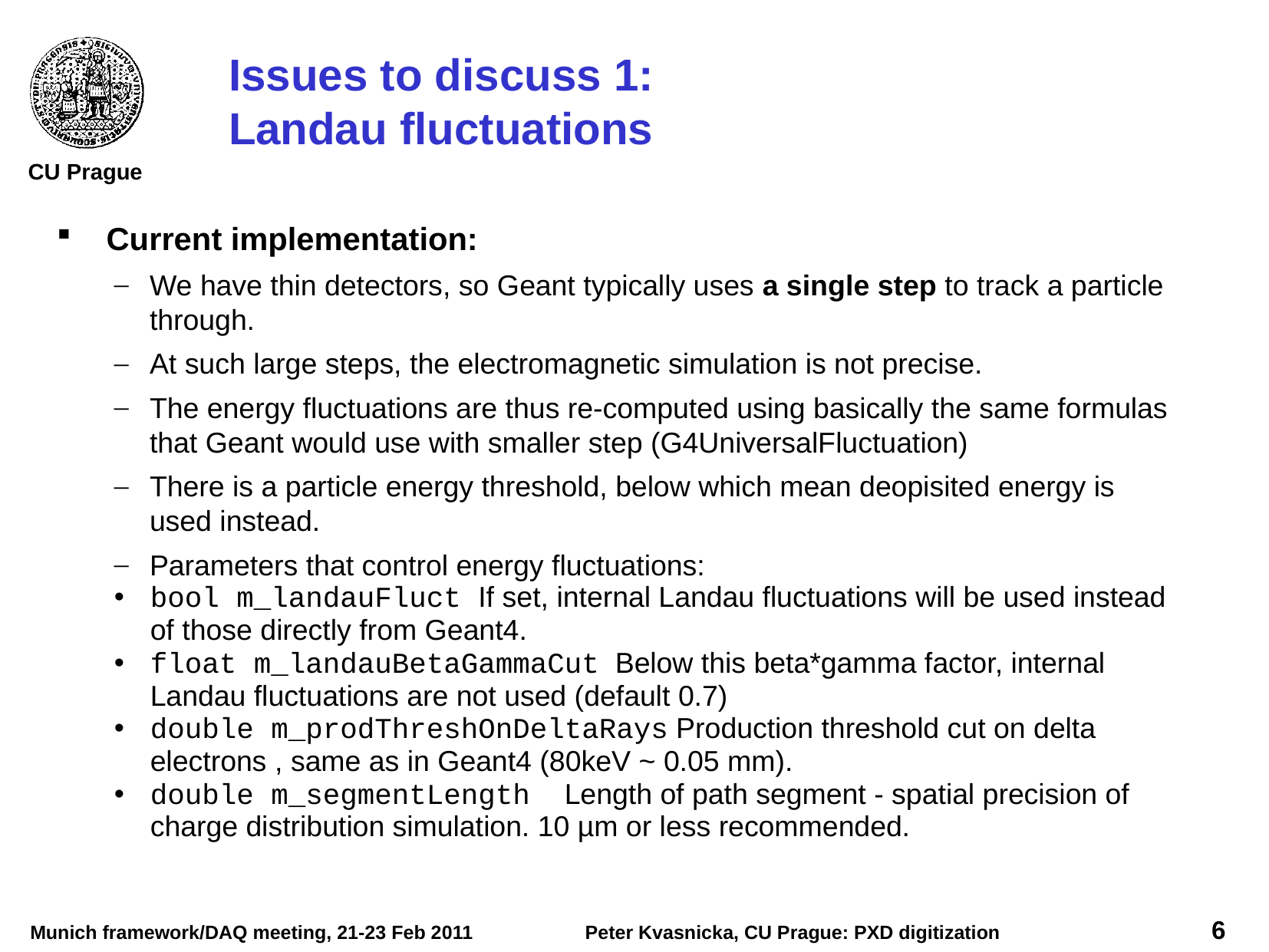

Issues to discuss 1:
Landau fluctuations
Current implementation:
We have thin detectors, so Geant typically uses a single step to track a particle through.
At such large steps, the electromagnetic simulation is not precise.
The energy fluctuations are thus re-computed using basically the same formulas that Geant would use with smaller step (G4UniversalFluctuation)
There is a particle energy threshold, below which mean deopisited energy is used instead.
Parameters that control energy fluctuations:
bool m_landauFluct If set, internal Landau fluctuations will be used instead of those directly from Geant4.
float m_landauBetaGammaCut  Below this beta*gamma factor, internal Landau fluctuations are not used (default 0.7)
double m_prodThreshOnDeltaRays Production threshold cut on delta electrons , same as in Geant4 (80keV ~ 0.05 mm).
double m_segmentLength  Length of path segment - spatial precision of charge distribution simulation. 10 µm or less recommended.